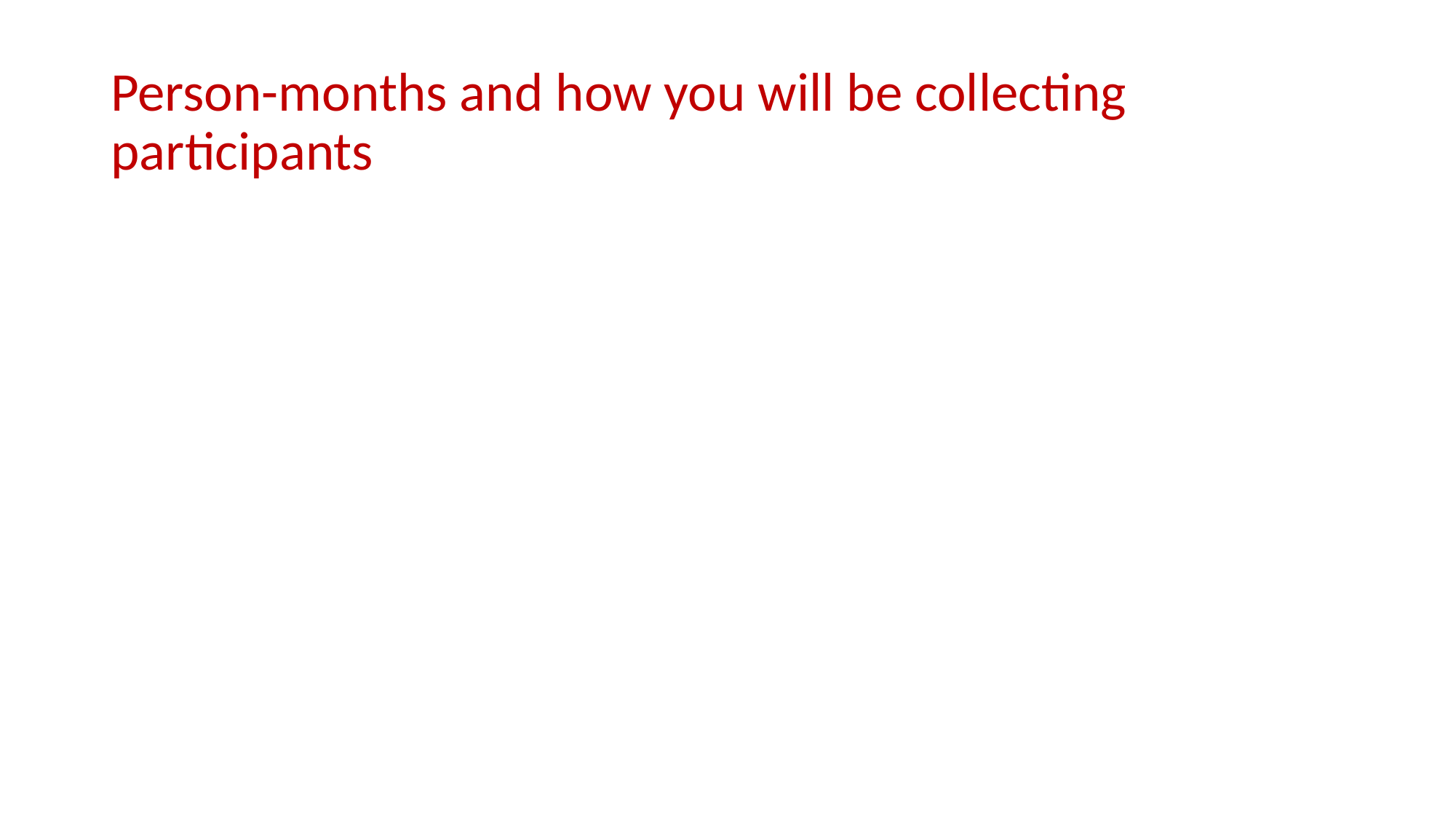

# Person-months and how you will be collecting participants